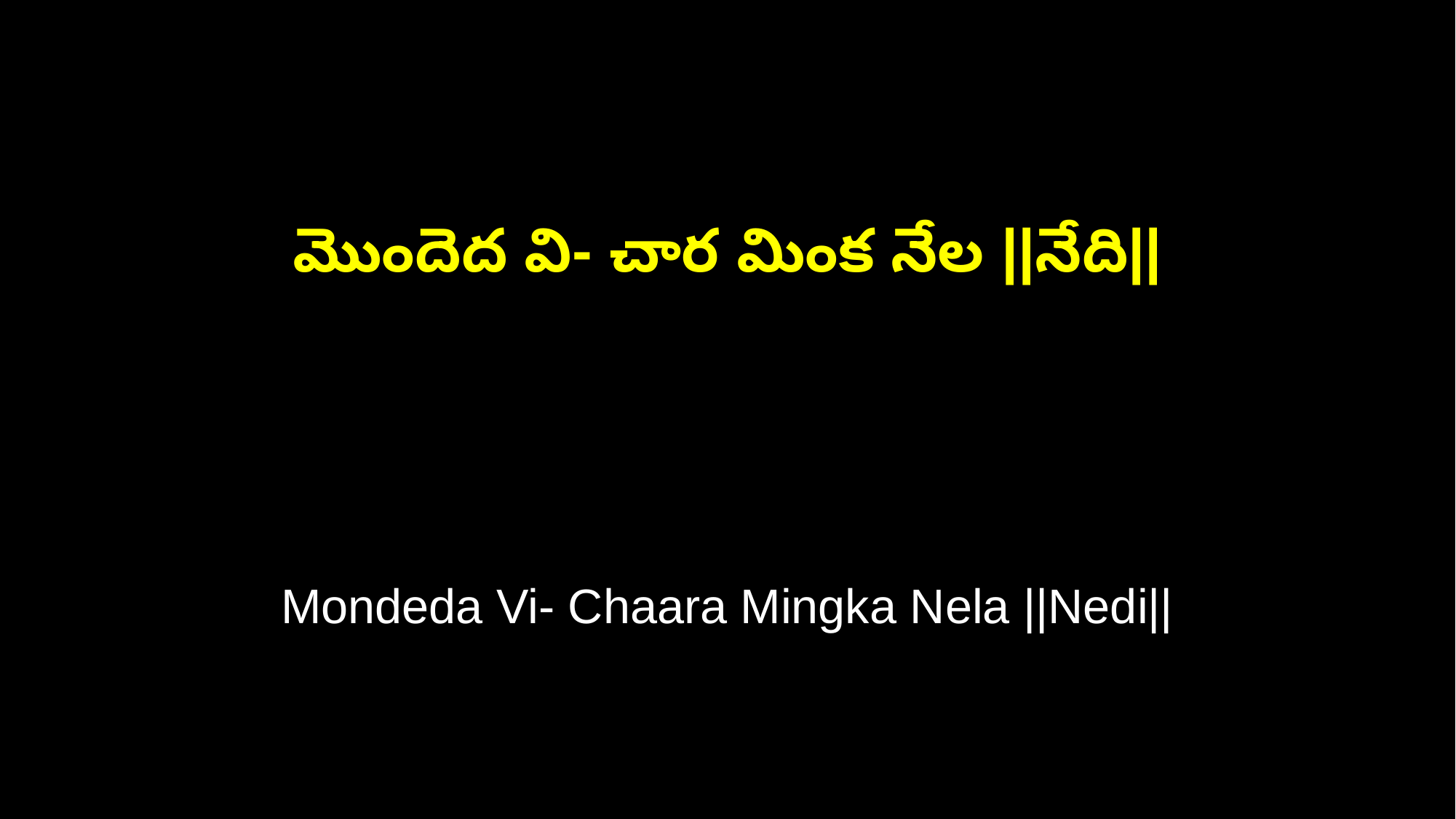

మొందెద వి- చార మింక నేల ||నేది||
Mondeda Vi- Chaara Mingka Nela ||Nedi||